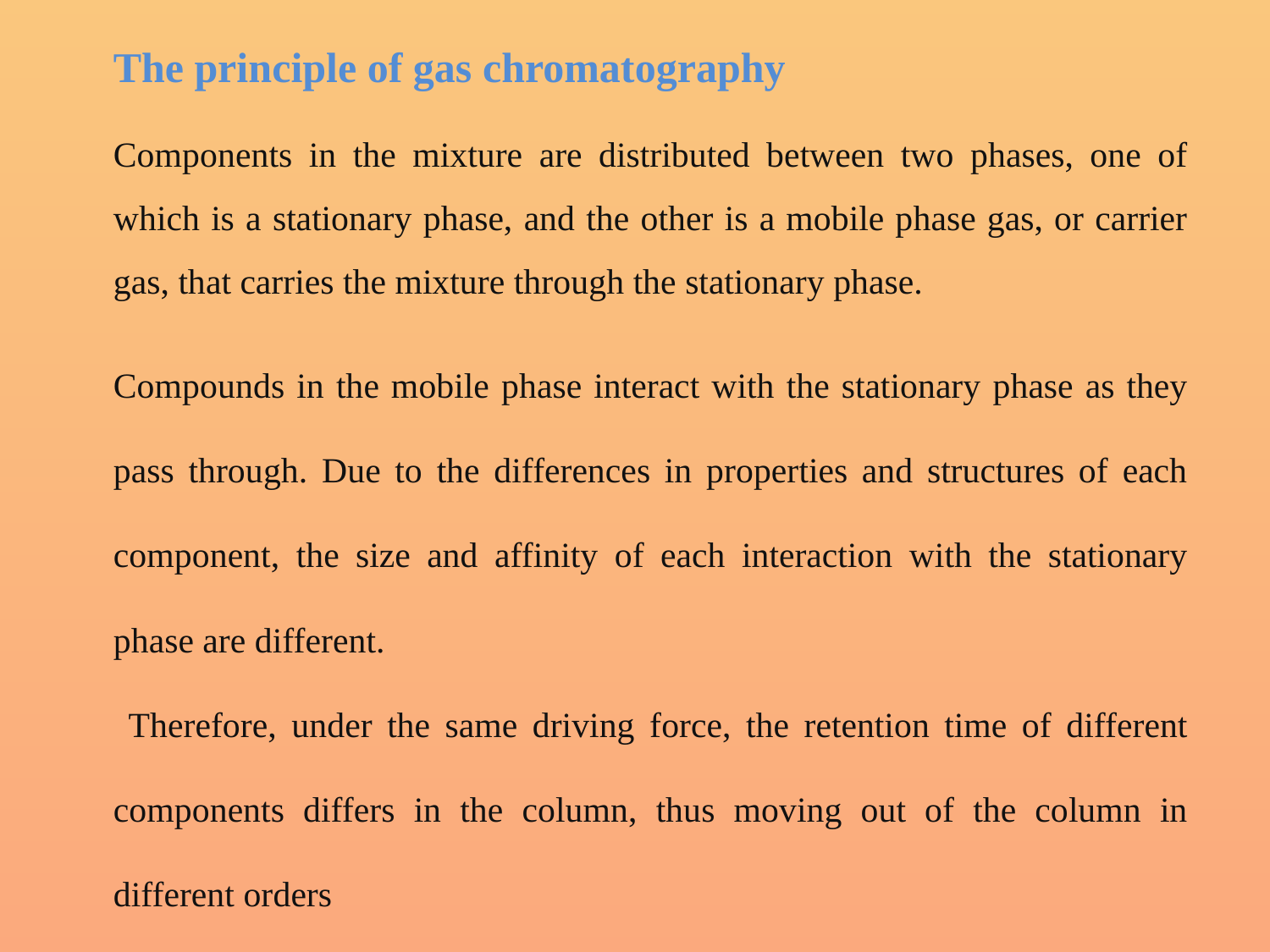

The principle of gas chromatography
Components in the mixture are distributed between two phases, one of which is a stationary phase, and the other is a mobile phase gas, or carrier gas, that carries the mixture through the stationary phase.
Compounds in the mobile phase interact with the stationary phase as they pass through. Due to the differences in properties and structures of each component, the size and affinity of each interaction with the stationary phase are different.
 Therefore, under the same driving force, the retention time of different components differs in the column, thus moving out of the column in different orders